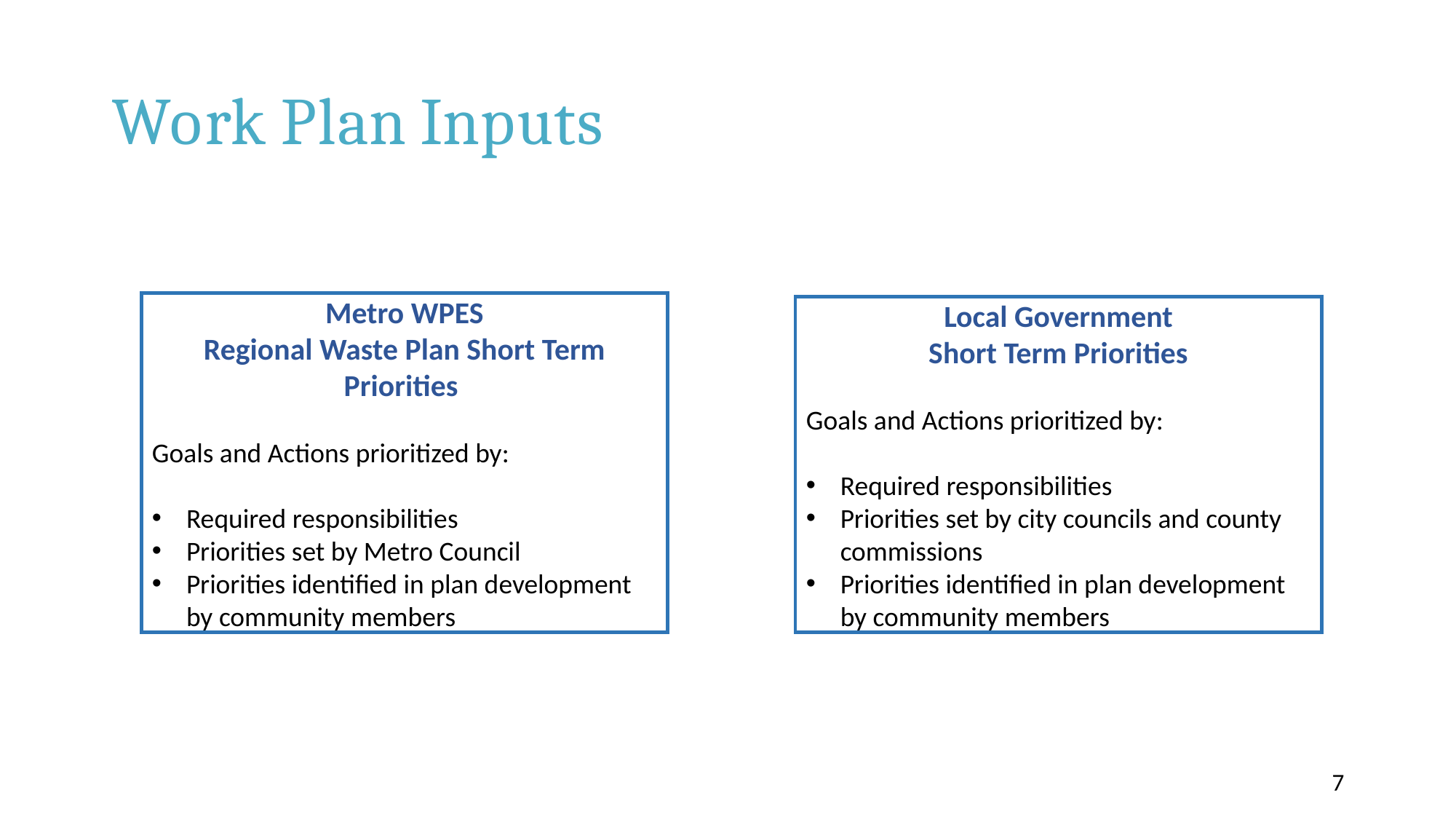

# Work Plan Inputs

Metro WPES
Regional Waste Plan Short Term Priorities

Goals and Actions prioritized by:

Required responsibilities
Priorities set by Metro Council
Priorities identified in plan development by community members

Local Government
Short Term Priorities

Goals and Actions prioritized by:

Required responsibilities
Priorities set by city councils and county commissions
Priorities identified in plan development by community members
7